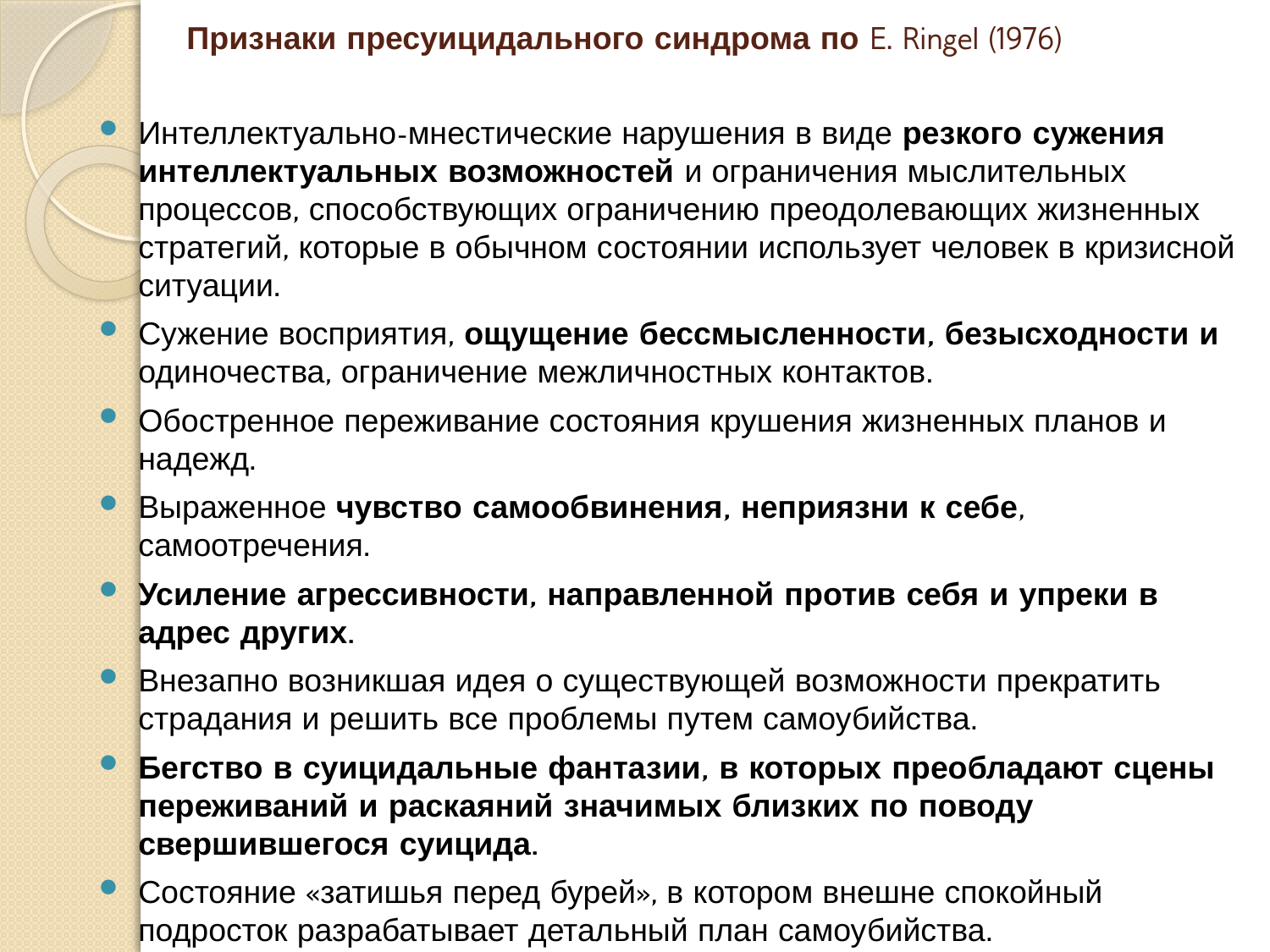

# Признаки пресуицидального синдрома по E. Ringel (1976)
Интеллектуально-мнестические нарушения в виде резкого сужения интеллектуальных возможностей и ограничения мыслительных процессов, способствующих ограничению преодолевающих жизненных стратегий, которые в обычном состоянии использует человек в кризисной ситуации.
Сужение восприятия, ощущение бессмысленности, безысходности и одиночества, ограничение межличностных контактов.
Обостренное переживание состояния крушения жизненных планов и надежд.
Выраженное чувство самообвинения, неприязни к себе, самоотречения.
Усиление агрессивности, направленной против себя и упреки в адрес других.
Внезапно возникшая идея о существующей возможности прекратить страдания и решить все проблемы путем самоубийства.
Бегство в суицидальные фантазии, в которых преобладают сцены переживаний и раскаяний значимых близких по поводу свершившегося суицида.
Состояние «затишья перед бурей», в котором внешне спокойный подросток разрабатывает детальный план самоубийства.
Ослабление или выпадение лексико-семантической группы, описывающей гедонистические переживания или представления.